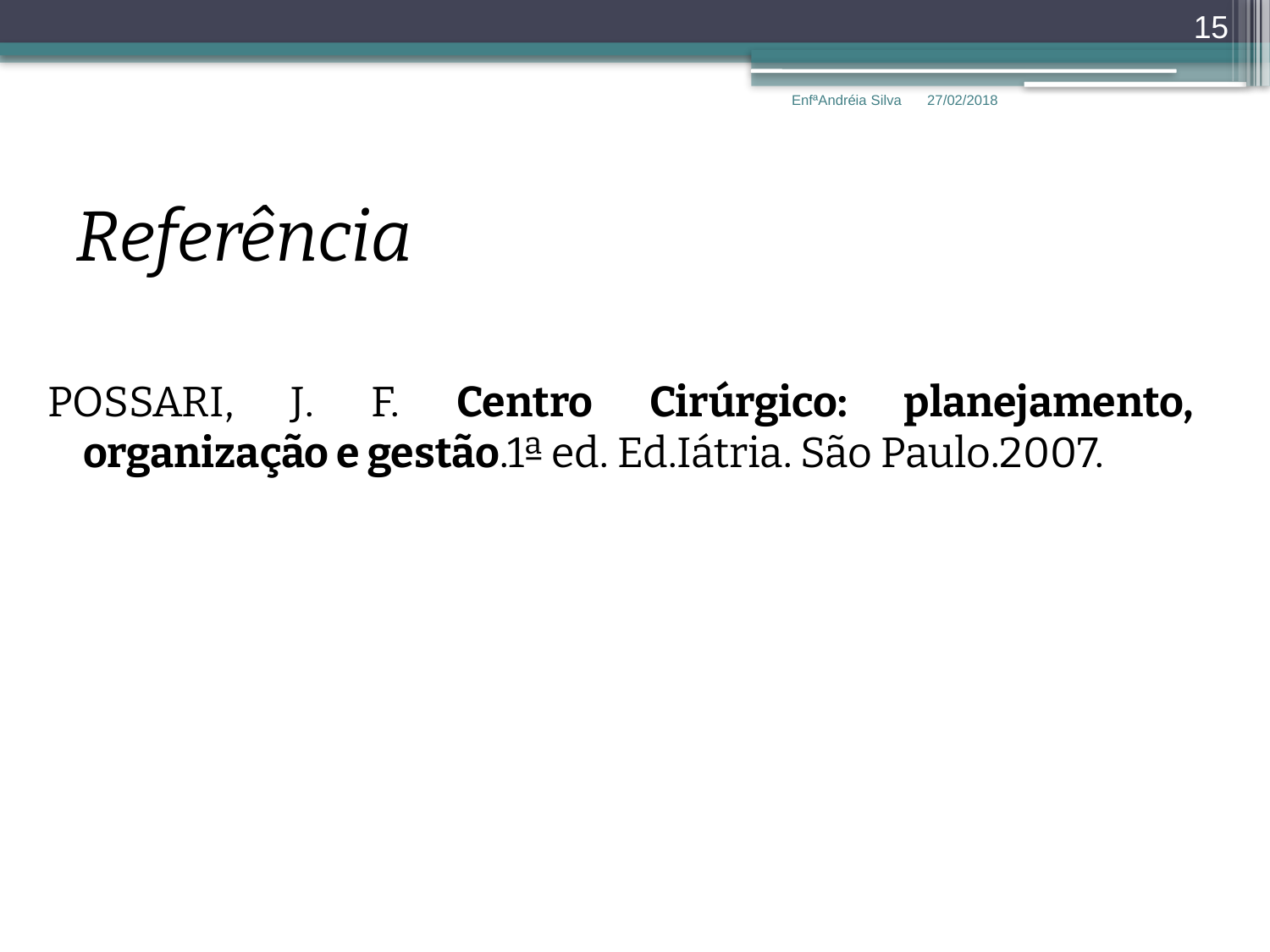

15
EnfªAndréia Silva
27/02/2018
# Referência

POSSARI, J. F. Centro Cirúrgico: planejamento, organização e gestão.1ª ed. Ed.Iátria. São Paulo.2007.